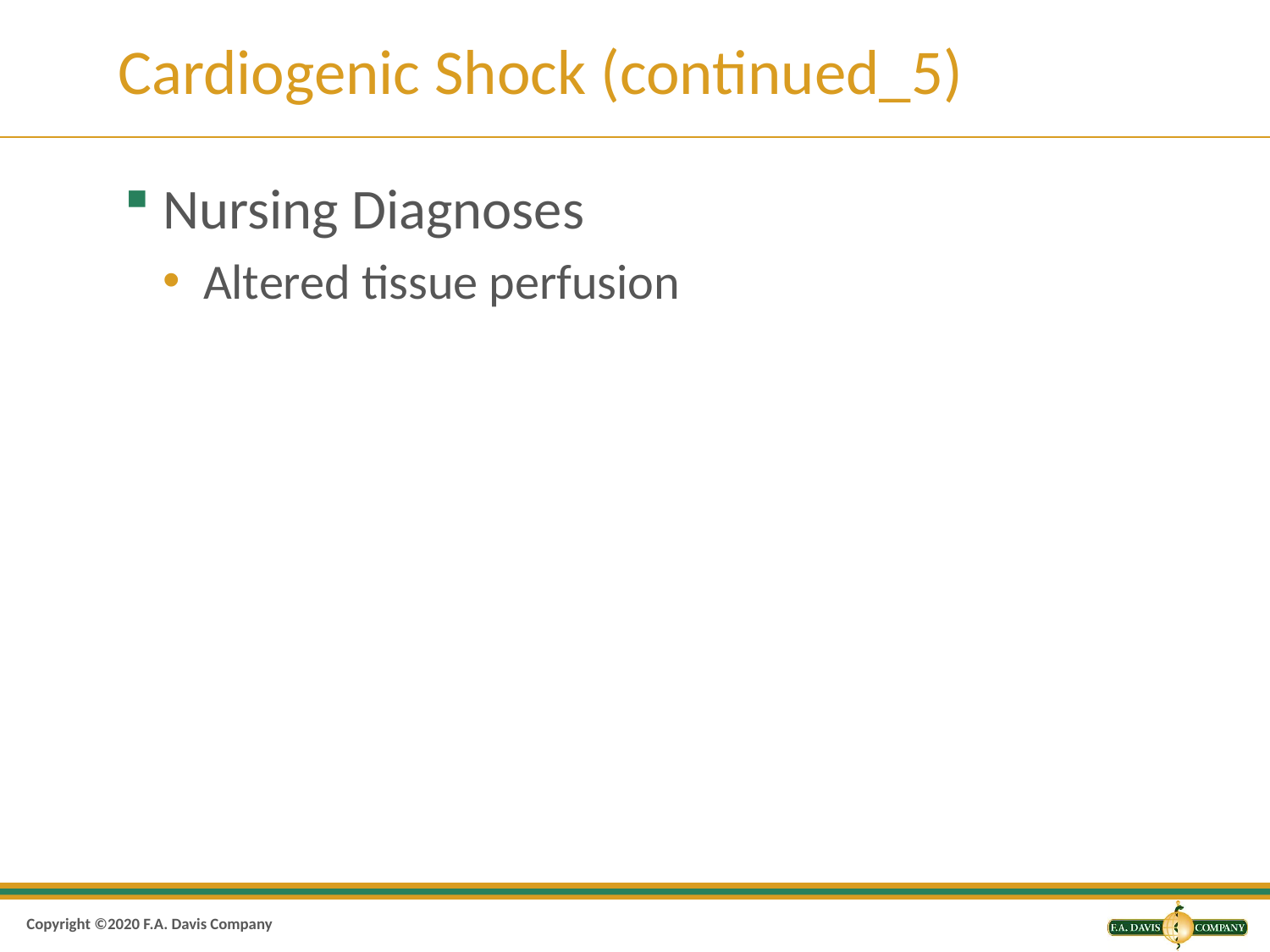

# Cardiogenic Shock (continued_5)
Nursing Diagnoses
Altered tissue perfusion